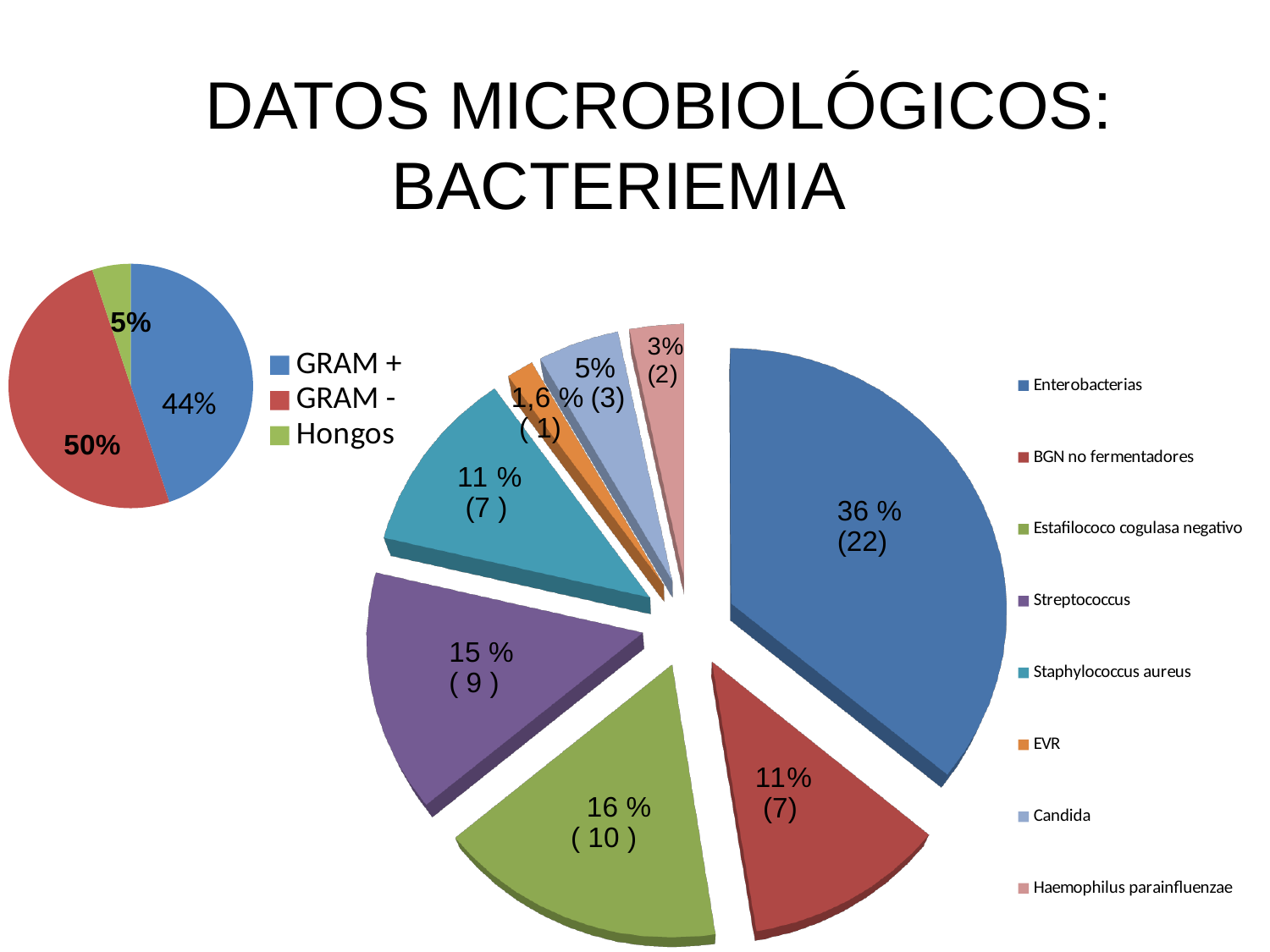

DATOS MICROBIOLÓGICOS:
                   BACTERIEMIA

### Chart

| Category | Ventas |
|---|---|
| GRAM + | 0.44 |
| GRAM - | 0.4900000000000003 |
| Hongos  | 0.05 |

[unsupported chart]

  44%